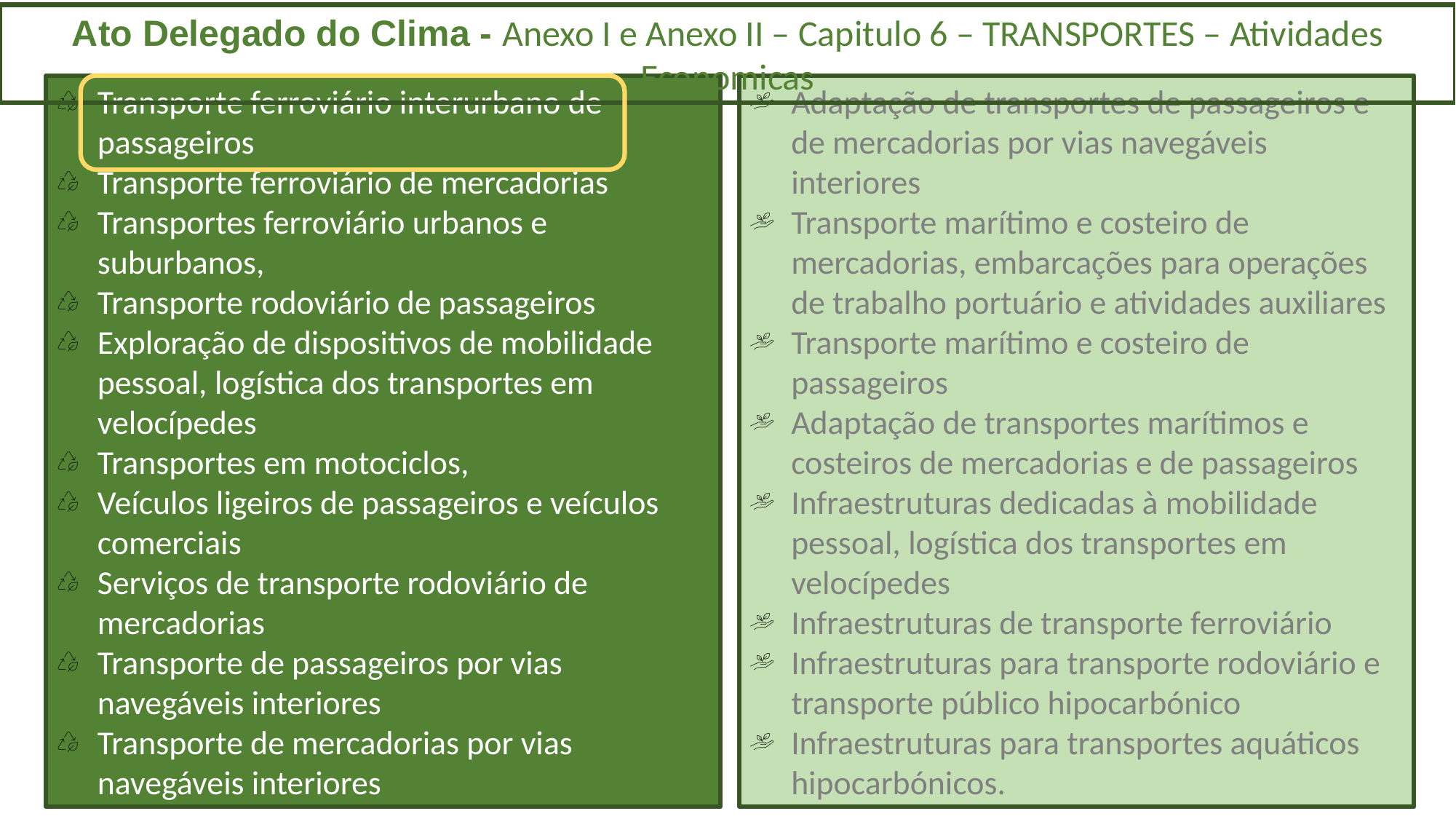

Ato Delegado do Clima - Anexo I e Anexo II – Capitulo 6 – TRANSPORTES – Atividades Economicas
Transporte ferroviário interurbano de passageiros
Transporte ferroviário de mercadorias
Transportes ferroviário urbanos e suburbanos,
Transporte rodoviário de passageiros
Exploração de dispositivos de mobilidade pessoal, logística dos transportes em velocípedes
Transportes em motociclos,
Veículos ligeiros de passageiros e veículos comerciais
Serviços de transporte rodoviário de mercadorias
Transporte de passageiros por vias navegáveis interiores
Transporte de mercadorias por vias navegáveis interiores

Adaptação de transportes de passageiros e de mercadorias por vias navegáveis interiores
Transporte marítimo e costeiro de mercadorias, embarcações para operações de trabalho portuário e atividades auxiliares
Transporte marítimo e costeiro de passageiros
Adaptação de transportes marítimos e costeiros de mercadorias e de passageiros
Infraestruturas dedicadas à mobilidade pessoal, logística dos transportes em velocípedes
Infraestruturas de transporte ferroviário
Infraestruturas para transporte rodoviário e transporte público hipocarbónico
Infraestruturas para transportes aquáticos hipocarbónicos.